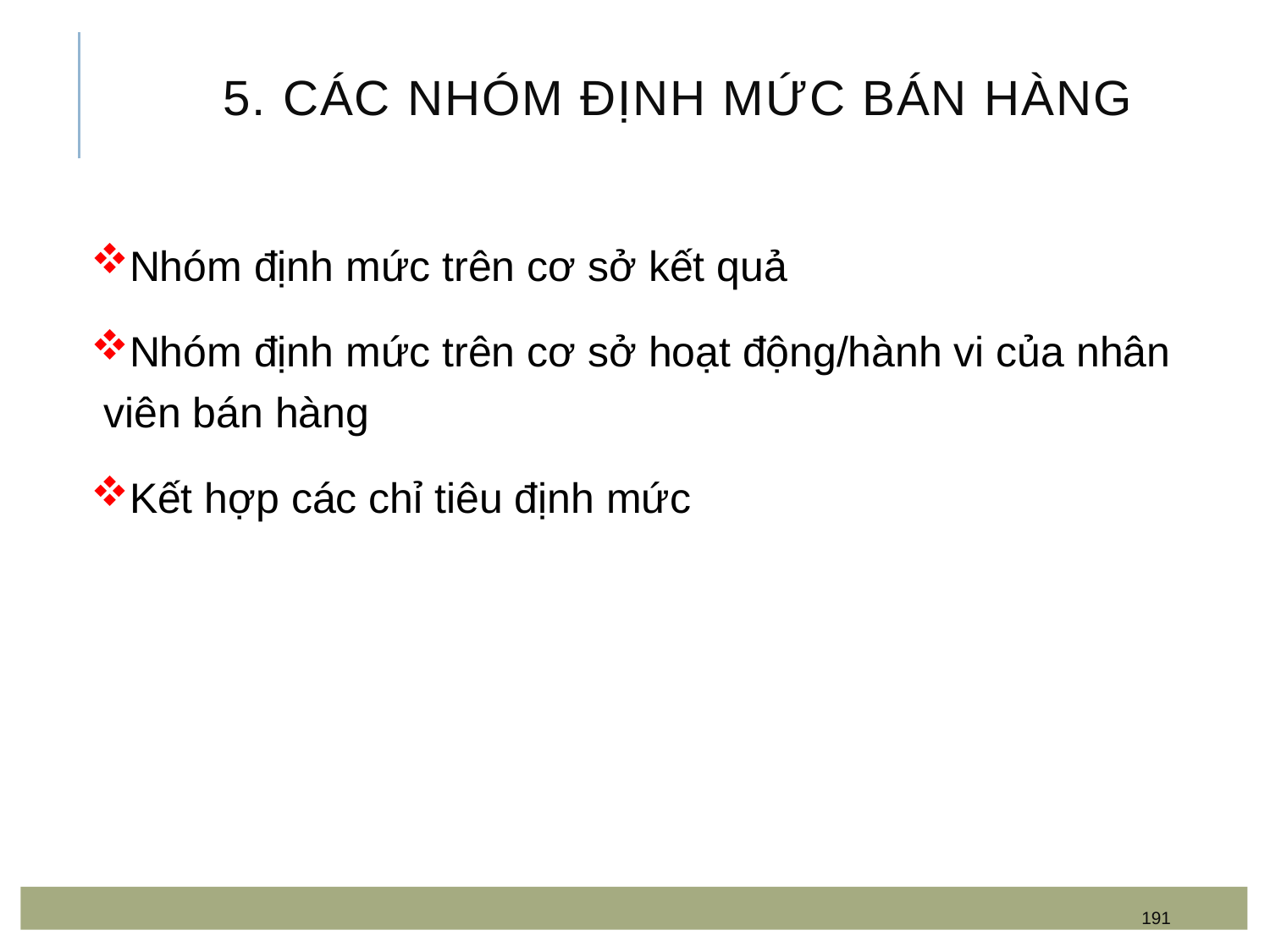

# 5. Các nhóm định mức bán hàng
Nhóm định mức trên cơ sở kết quả
Nhóm định mức trên cơ sở hoạt động/hành vi của nhân viên bán hàng
Kết hợp các chỉ tiêu định mức

191